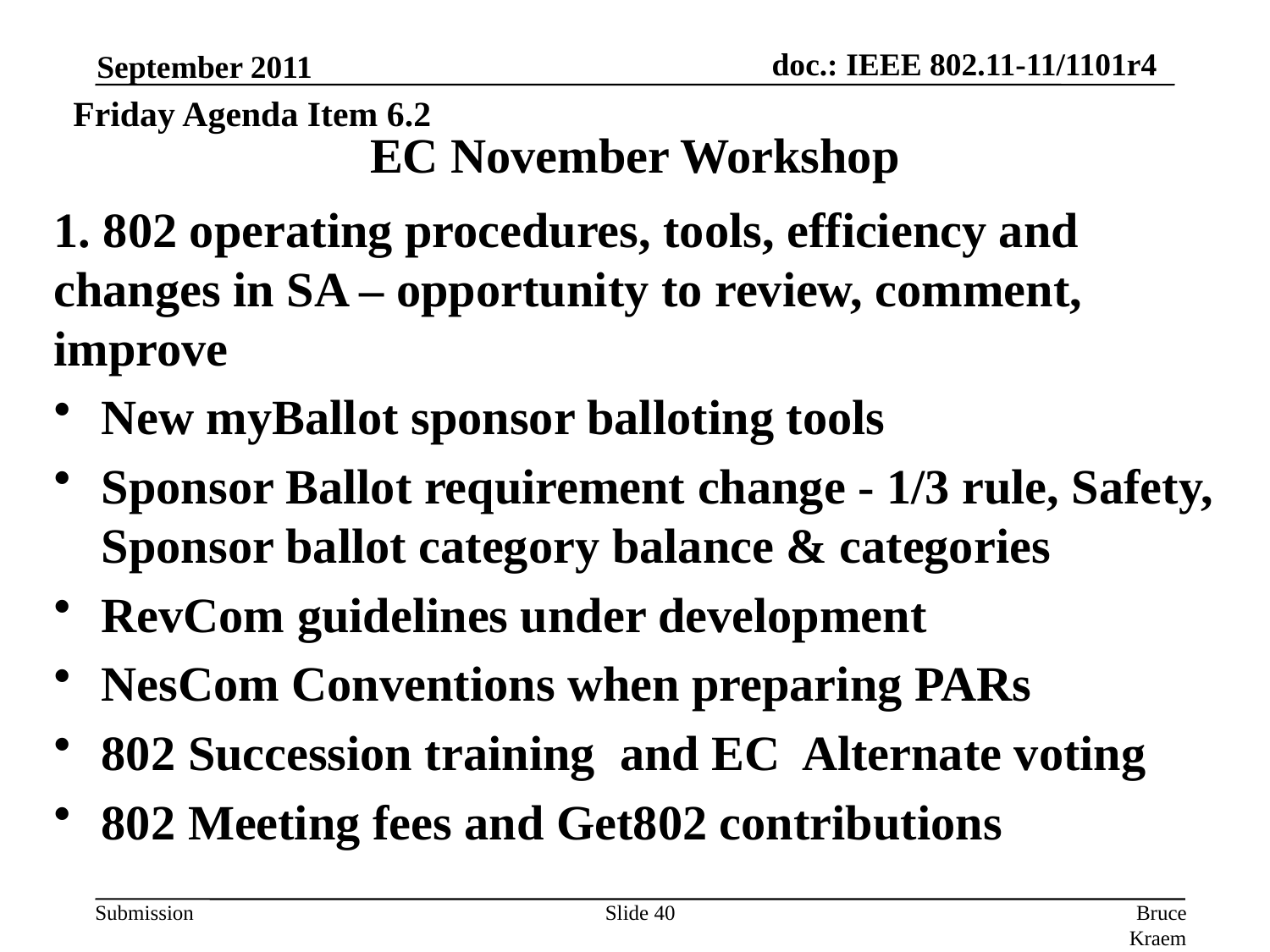

September 2011
Friday Agenda Item 6.2
# EC November Workshop
1. 802 operating procedures, tools, efficiency and changes in SA – opportunity to review, comment, improve
New myBallot sponsor balloting tools
Sponsor Ballot requirement change - 1/3 rule, Safety, Sponsor ballot category balance & categories
RevCom guidelines under development
NesCom Conventions when preparing PARs
802 Succession training  and EC  Alternate voting
802 Meeting fees and Get802 contributions
Slide 40
Bruce Kraemer, Marvell